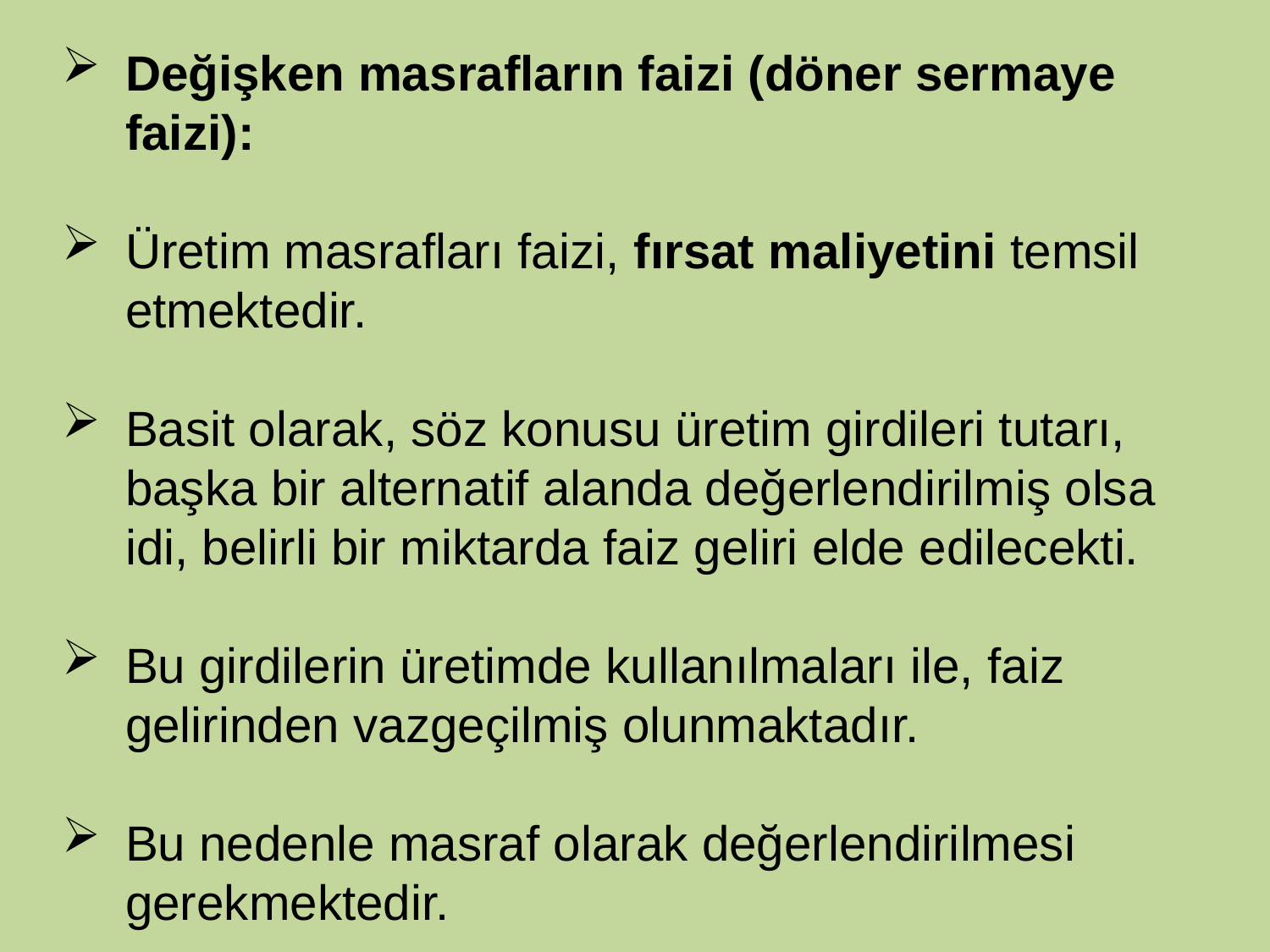

Değişken masrafların faizi (döner sermaye faizi):

Üretim masrafları faizi, fırsat maliyetini temsil etmektedir.

Basit olarak, söz konusu üretim girdileri tutarı, başka bir alternatif alanda değerlendirilmiş olsa idi, belirli bir miktarda faiz geliri elde edilecekti.

Bu girdilerin üretimde kullanılmaları ile, faiz gelirinden vazgeçilmiş olunmaktadır.

Bu nedenle masraf olarak değerlendirilmesi gerekmektedir.